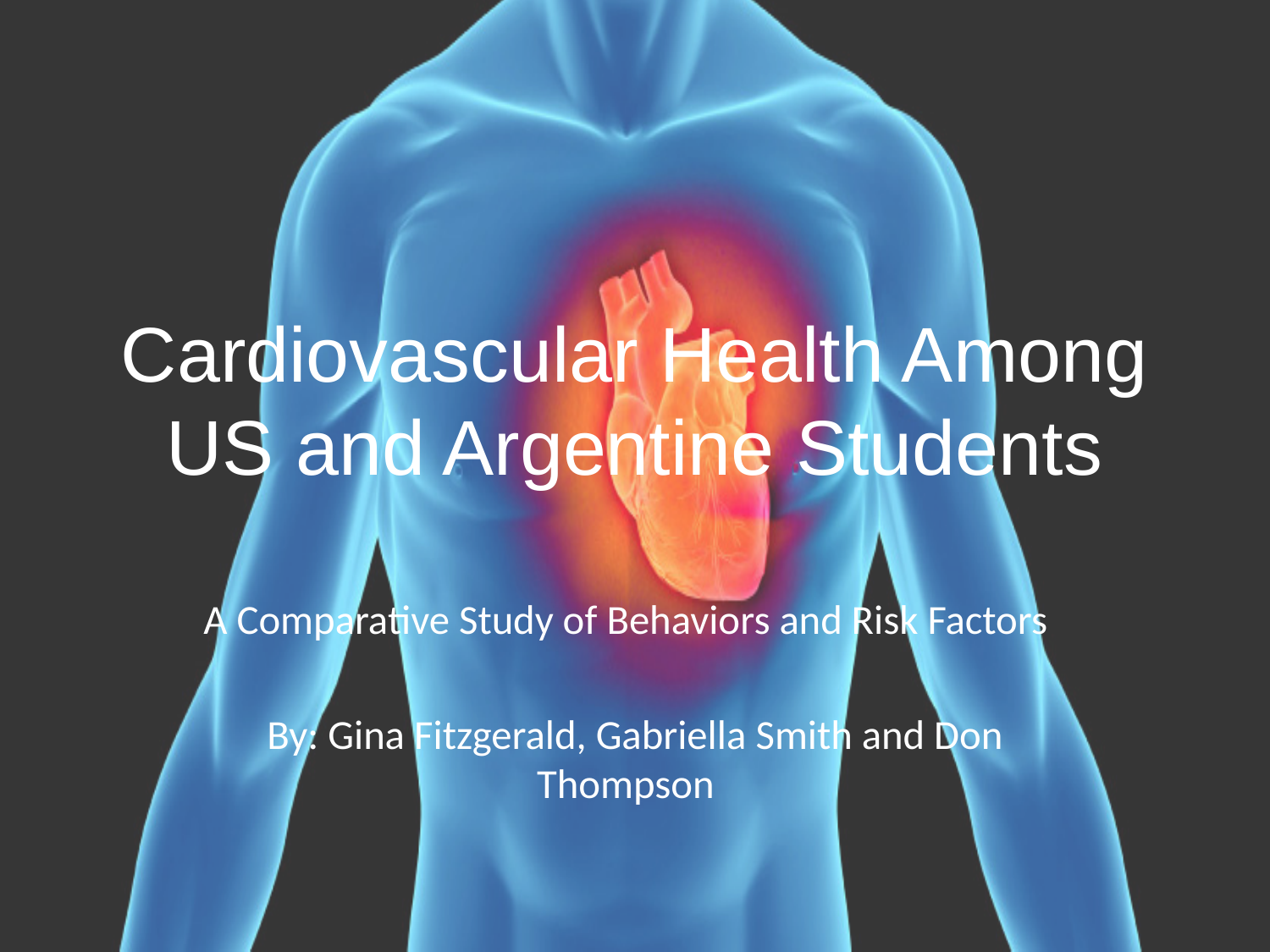

# Cardiovascular Health Among US and Argentine Students
A Comparative Study of Behaviors and Risk Factors

By: Gina Fitzgerald, Gabriella Smith and Don Thompson